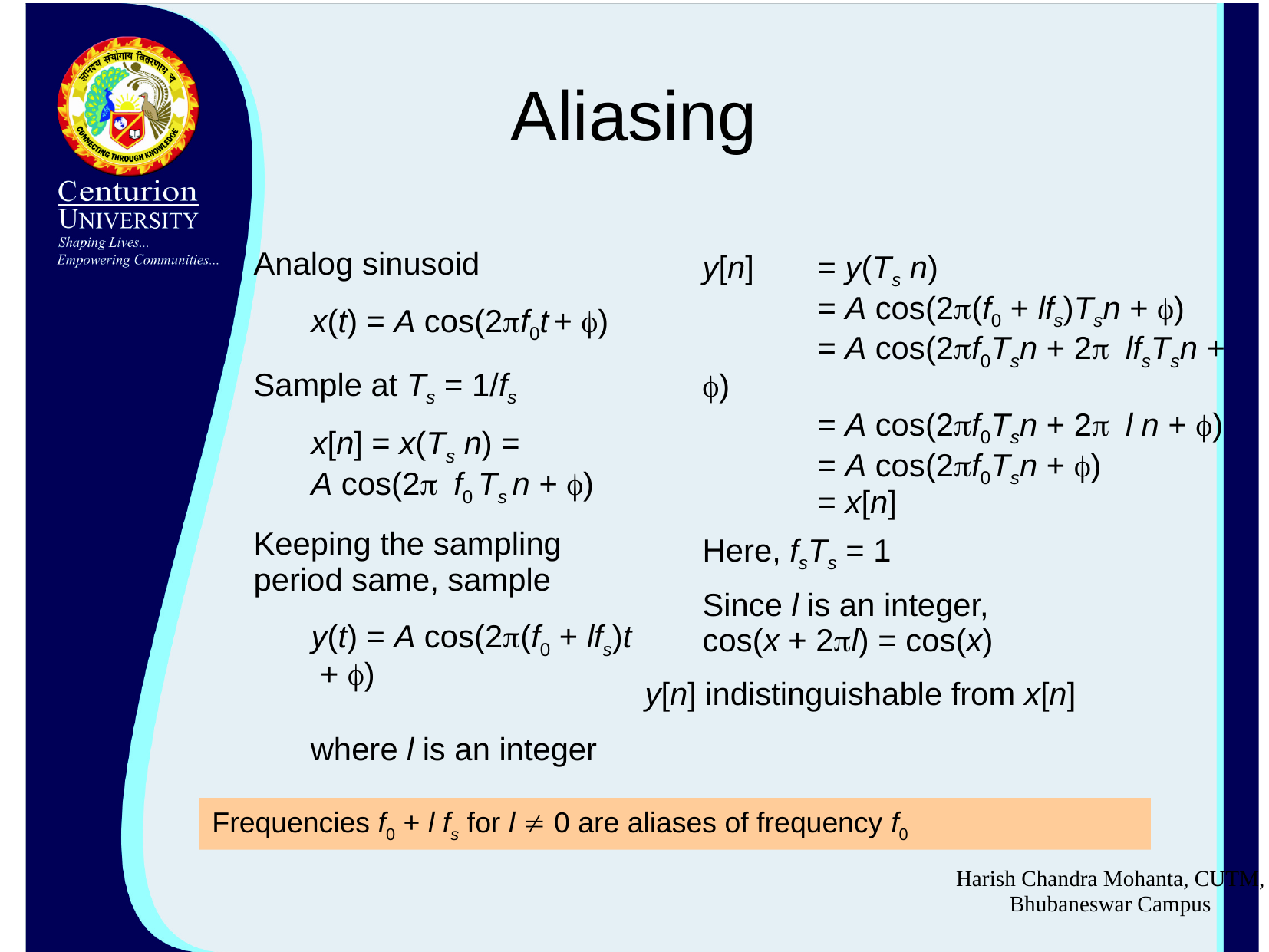

# Aliasing
Analog sinusoid
x(t) = A cos(2πf0t + φ)
Sample at Ts = 1/fs
x[n] = x(Ts n) =
A cos(2π f0 Ts n + φ)
Keeping the sampling period same, sample
y(t) = A cos(2π(f0 + lfs)t  + φ)
    where l is an integer
y[n]	= y(Ts n)
	= A cos(2π(f0 + lfs)Tsn + φ)
	= A cos(2πf0Tsn + 2π lfsTsn + φ)
	= A cos(2πf0Tsn + 2π l n + φ)
	= A cos(2πf0Tsn + φ)
	= x[n]
Here, fsTs = 1
Since l is an integer,
cos(x + 2πl) = cos(x)
y[n] indistinguishable from x[n]
Frequencies f0 + l fs for l ≠ 0 are aliases of frequency f0
17
Harish Chandra Mohanta, CUTM, Bhubaneswar Campus